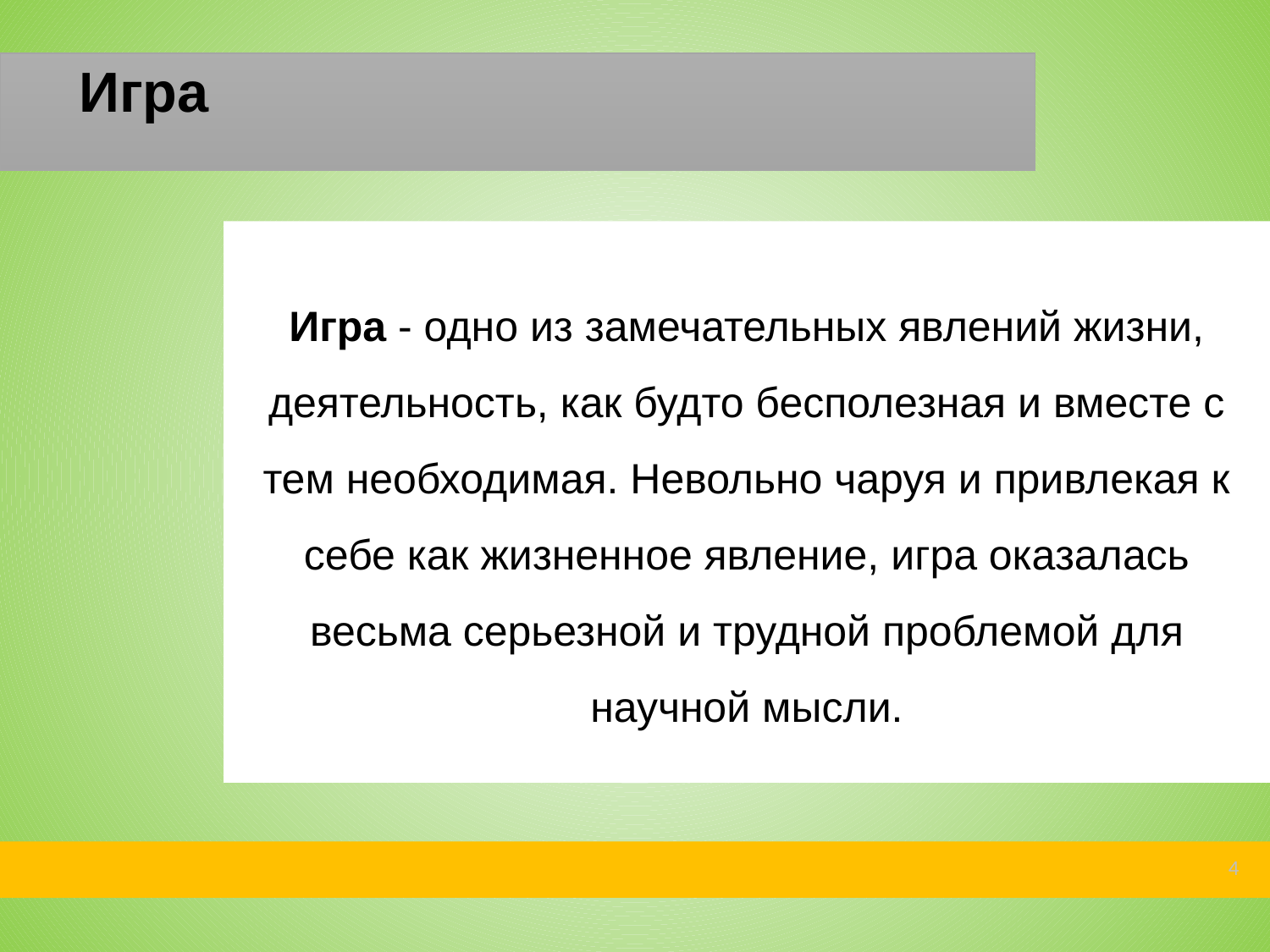

Игра

Игра - одно из замечательных явлений жизни, деятельность, как будто бесполезная и вместе с тем необходимая. Невольно чаруя и привлекая к себе как жизненное явление, игра оказалась весьма серьезной и трудной проблемой для научной мысли.
4